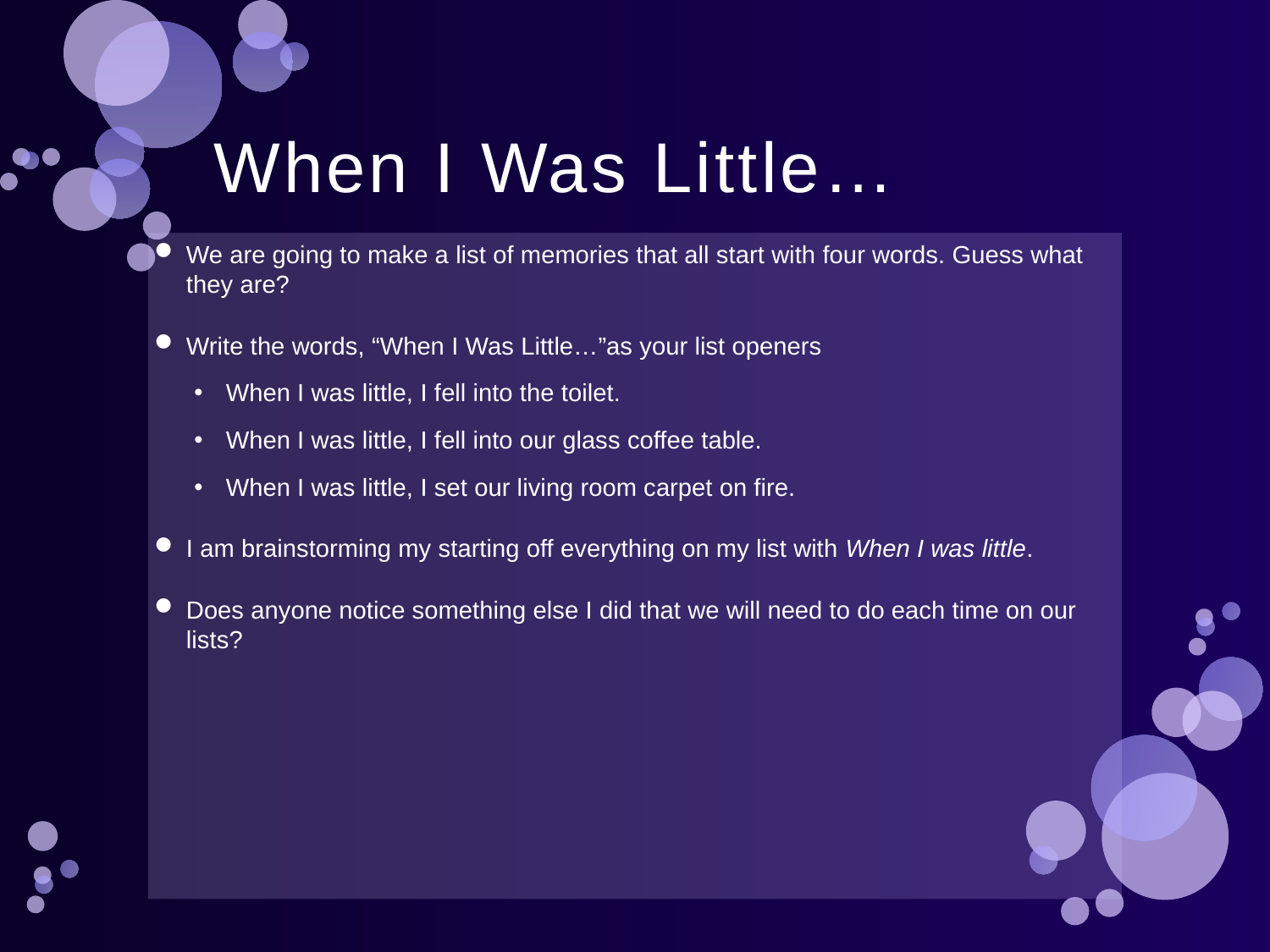

# When I Was Little…
We are going to make a list of memories that all start with four words. Guess what they are?
Write the words, “When I Was Little…”as your list openers
When I was little, I fell into the toilet.
When I was little, I fell into our glass coffee table.
When I was little, I set our living room carpet on fire.
I am brainstorming my starting off everything on my list with When I was little.
Does anyone notice something else I did that we will need to do each time on our lists?